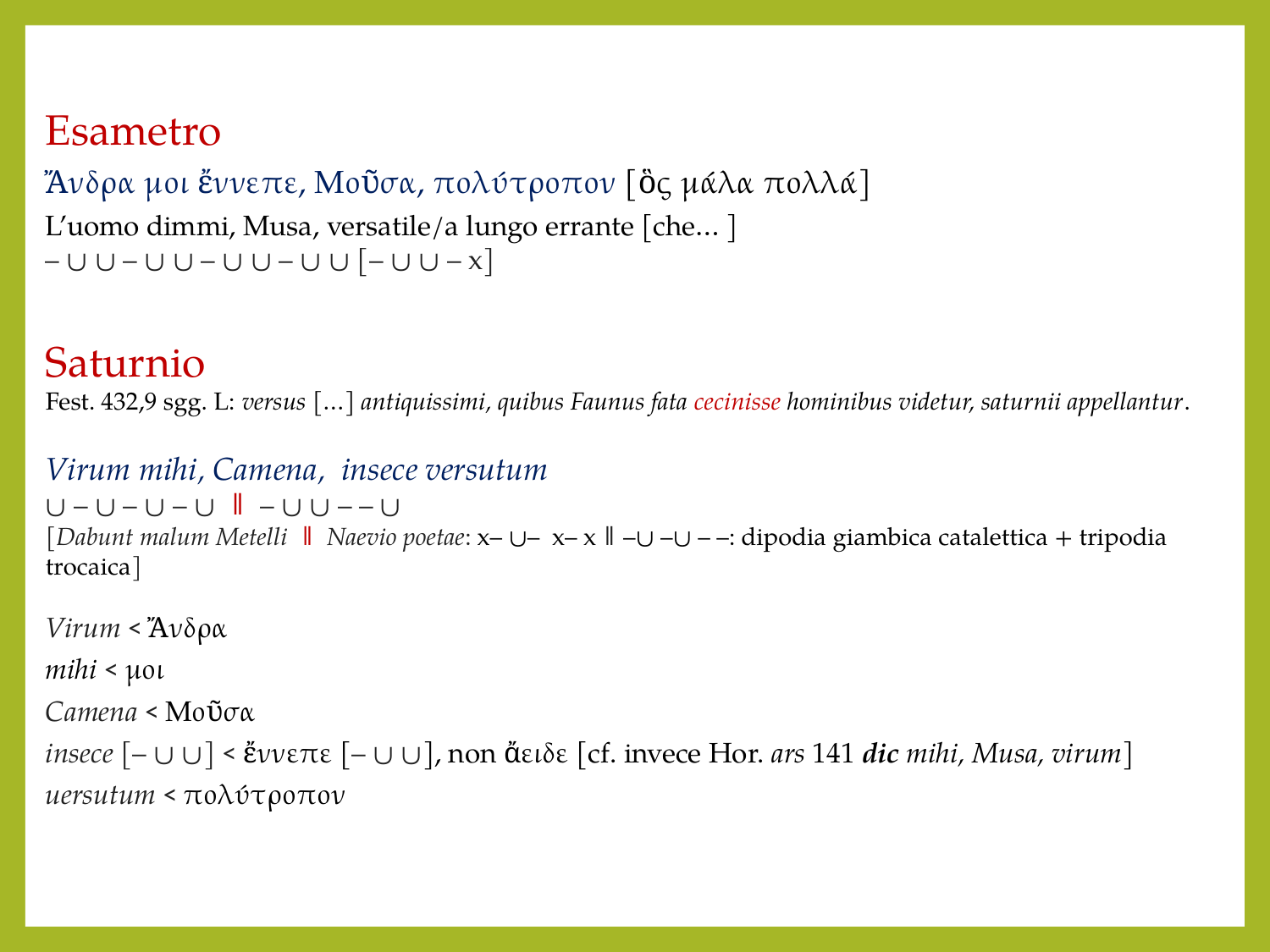

Esametro
Ἄνδρα μοι ἔννεπε, Μοῦσα, πολύτροπον [ὃς μάλα πολλά]
L’uomo dimmi, Musa, versatile/a lungo errante [che… ]
– ∪ ∪ – ∪ ∪ – ∪ ∪ – ∪ ∪ [– ∪ ∪ – x]

Saturnio
Fest. 432,9 sgg. L: versus […] antiquissimi, quibus Faunus fata cecinisse hominibus videtur, saturnii appellantur.

Virum mihi, Camena,  insece versutum
∪ – ∪ – ∪ – ∪  ǁ  – ∪ ∪ – – ∪
[Dabunt malum Metelli  ǁ  Naevio poetae: x– ∪–  x– x ǁ –∪ –∪ – –: dipodia giambica catalettica + tripodia trocaica]

Virum ˂ Ἄνδρα
mihi ˂ μοι
Camena ˂ Μοῦσα
insece [– ∪ ∪] ˂ ἔννεπε [– ∪ ∪], non ἄειδε [cf. invece Hor. ars 141 dic mihi, Musa, virum]
uersutum ˂ πολύτροπον